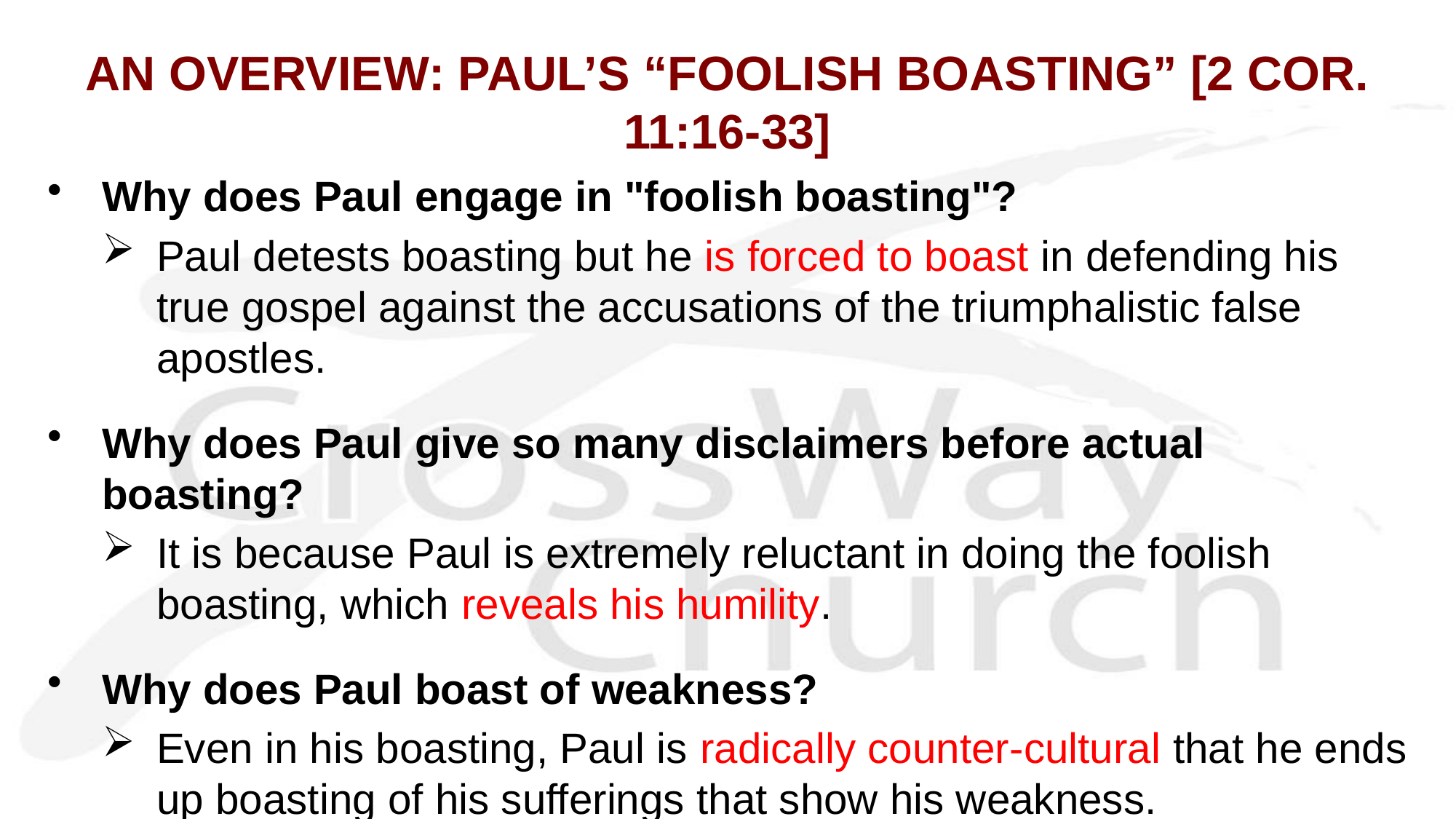

# AN OVERVIEW: PAUL’S “FOOLISH BOASTING” [2 COR. 11:16-33]
Why does Paul engage in "foolish boasting"?
Paul detests boasting but he is forced to boast in defending his true gospel against the accusations of the triumphalistic false apostles.

Why does Paul give so many disclaimers before actual boasting?
It is because Paul is extremely reluctant in doing the foolish boasting, which reveals his humility.

Why does Paul boast of weakness?
Even in his boasting, Paul is radically counter-cultural that he ends up boasting of his sufferings that show his weakness.